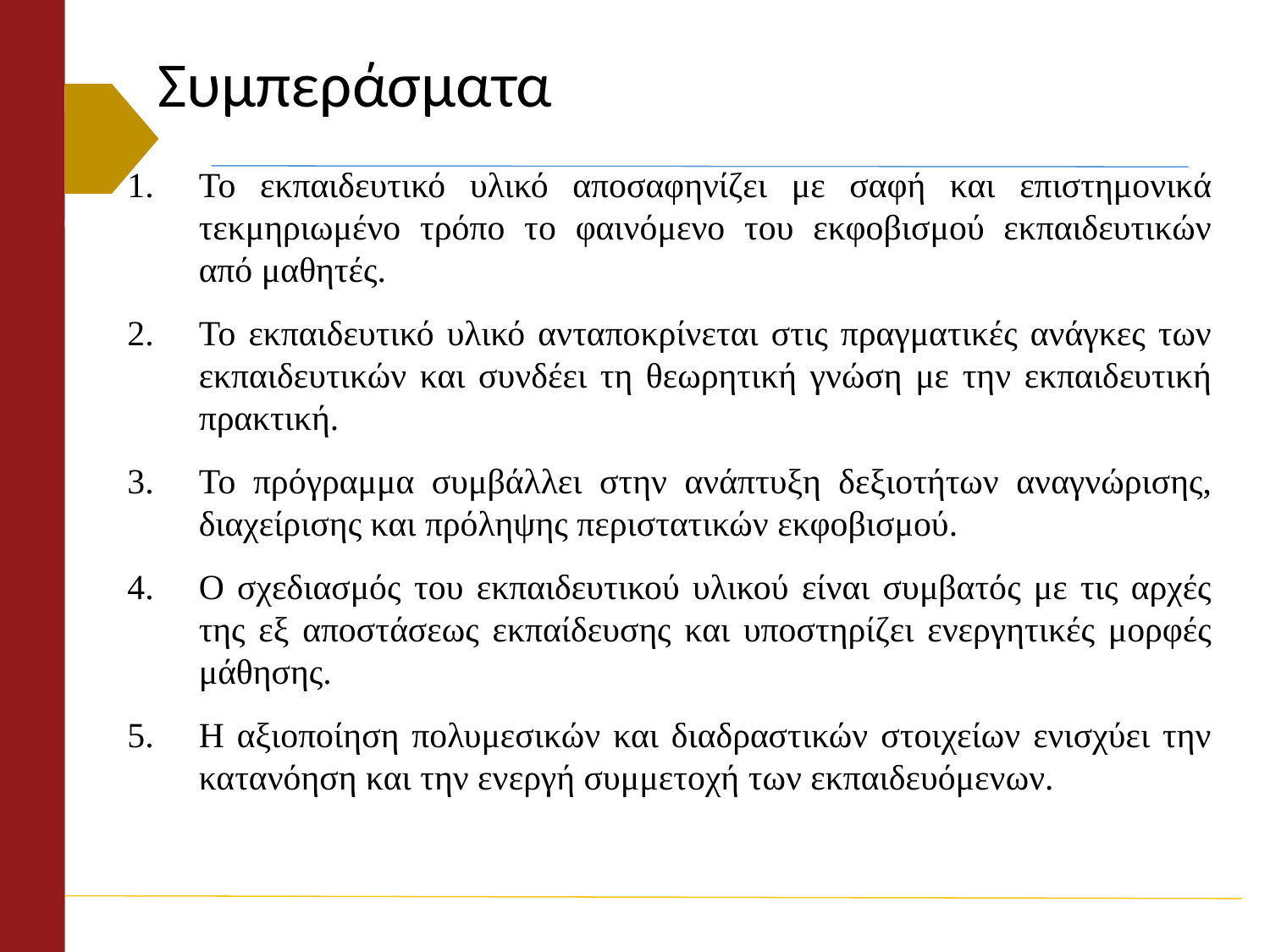

# Συμπεράσματα
Το εκπαιδευτικό υλικό αποσαφηνίζει με σαφή και επιστημονικά τεκμηριωμένο τρόπο το φαινόμενο του εκφοβισμού εκπαιδευτικών από μαθητές.
Το εκπαιδευτικό υλικό ανταποκρίνεται στις πραγματικές ανάγκες των εκπαιδευτικών και συνδέει τη θεωρητική γνώση με την εκπαιδευτική πρακτική.
Το πρόγραμμα συμβάλλει στην ανάπτυξη δεξιοτήτων αναγνώρισης, διαχείρισης και πρόληψης περιστατικών εκφοβισμού.
Ο σχεδιασμός του εκπαιδευτικού υλικού είναι συμβατός με τις αρχές της εξ αποστάσεως εκπαίδευσης και υποστηρίζει ενεργητικές μορφές μάθησης.
Η αξιοποίηση πολυμεσικών και διαδραστικών στοιχείων ενισχύει την κατανόηση και την ενεργή συμμετοχή των εκπαιδευόμενων.